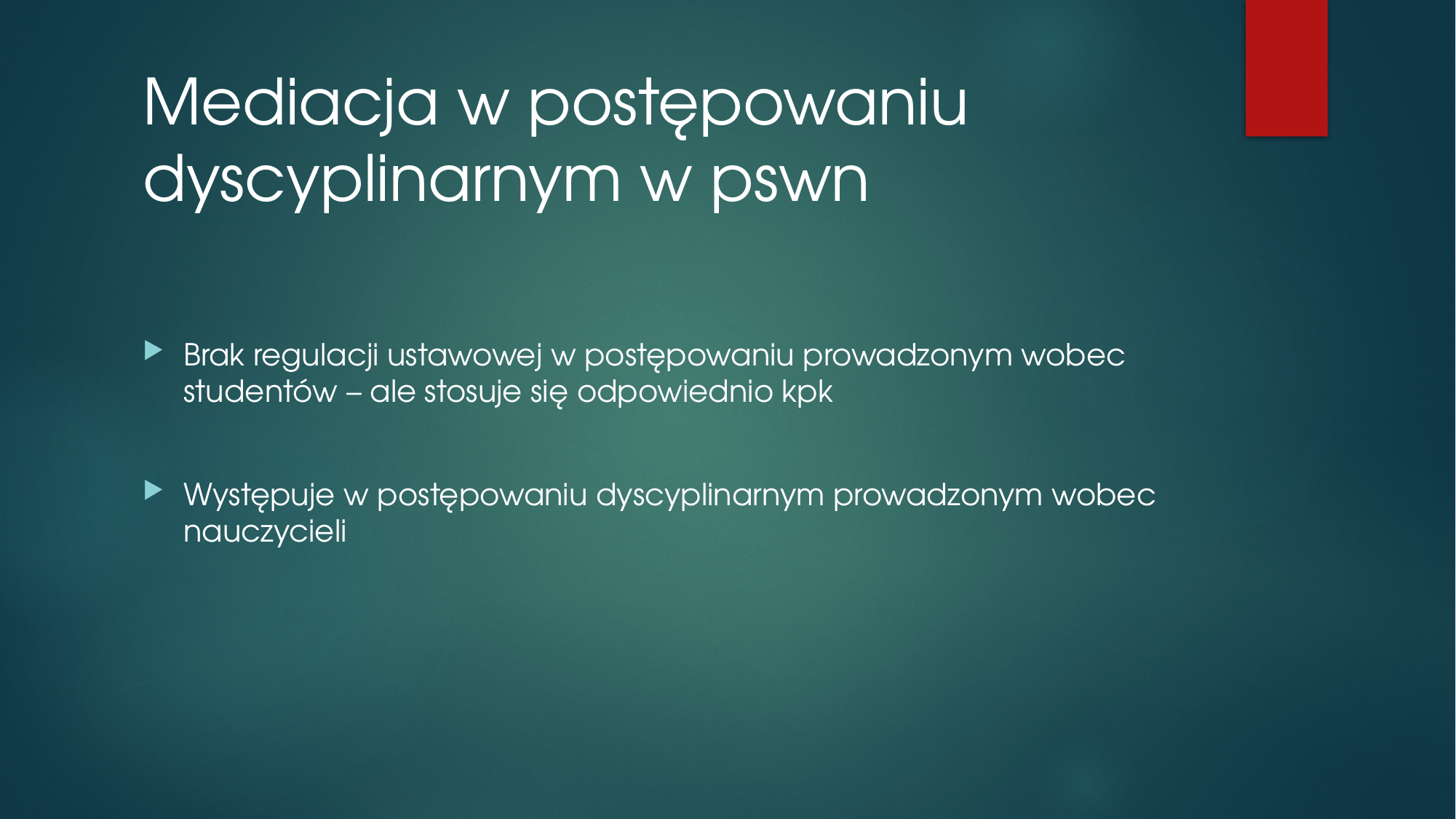

# Mediacja w postępowaniu dyscyplinarnym w pswn
Brak regulacji ustawowej w postępowaniu prowadzonym wobec studentów – ale stosuje się odpowiednio kpk

Występuje w postępowaniu dyscyplinarnym prowadzonym wobec nauczycieli